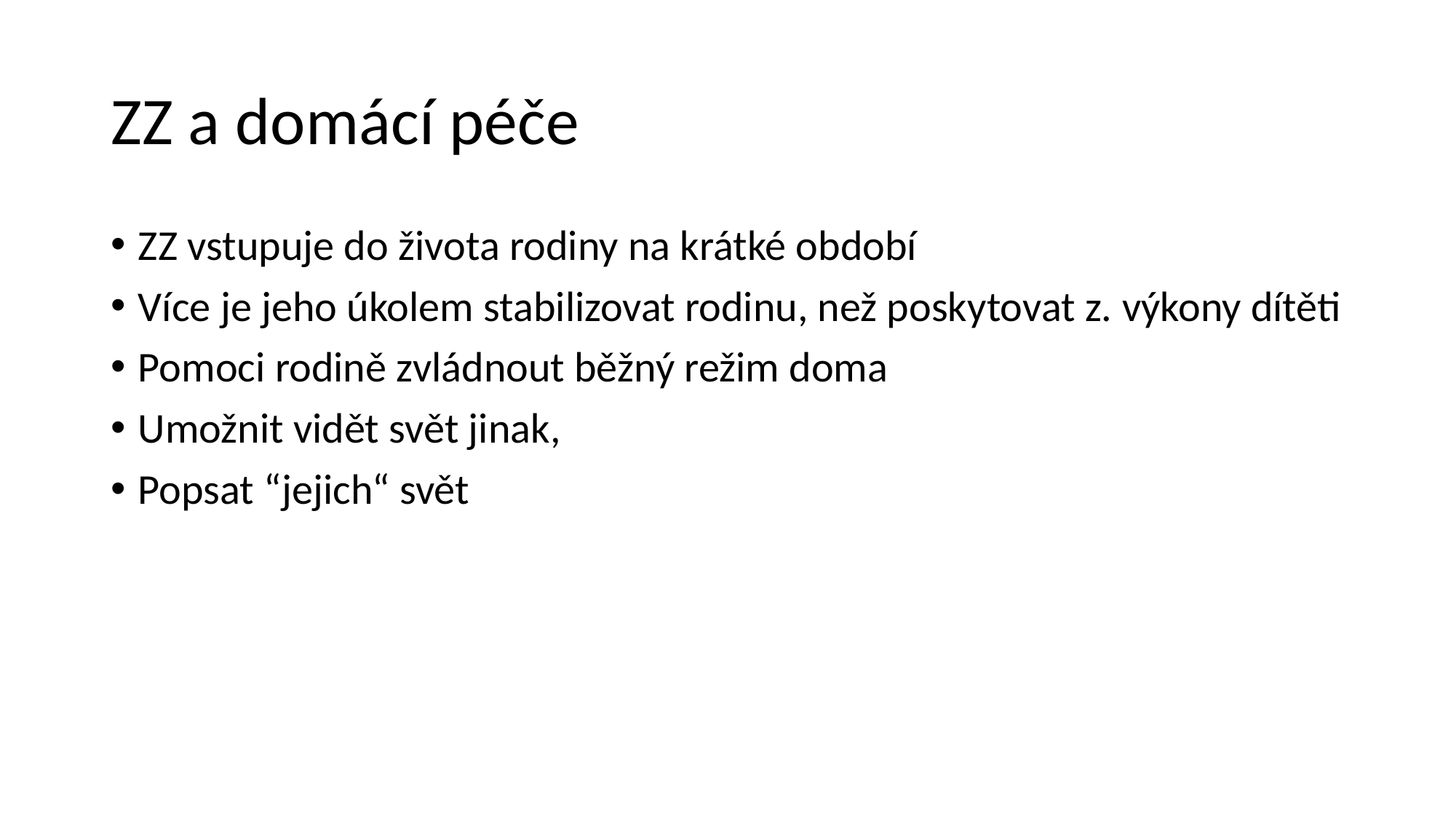

# ZZ a domácí péče
ZZ vstupuje do života rodiny na krátké období
Více je jeho úkolem stabilizovat rodinu, než poskytovat z. výkony dítěti
Pomoci rodině zvládnout běžný režim doma
Umožnit vidět svět jinak,
Popsat “jejich“ svět